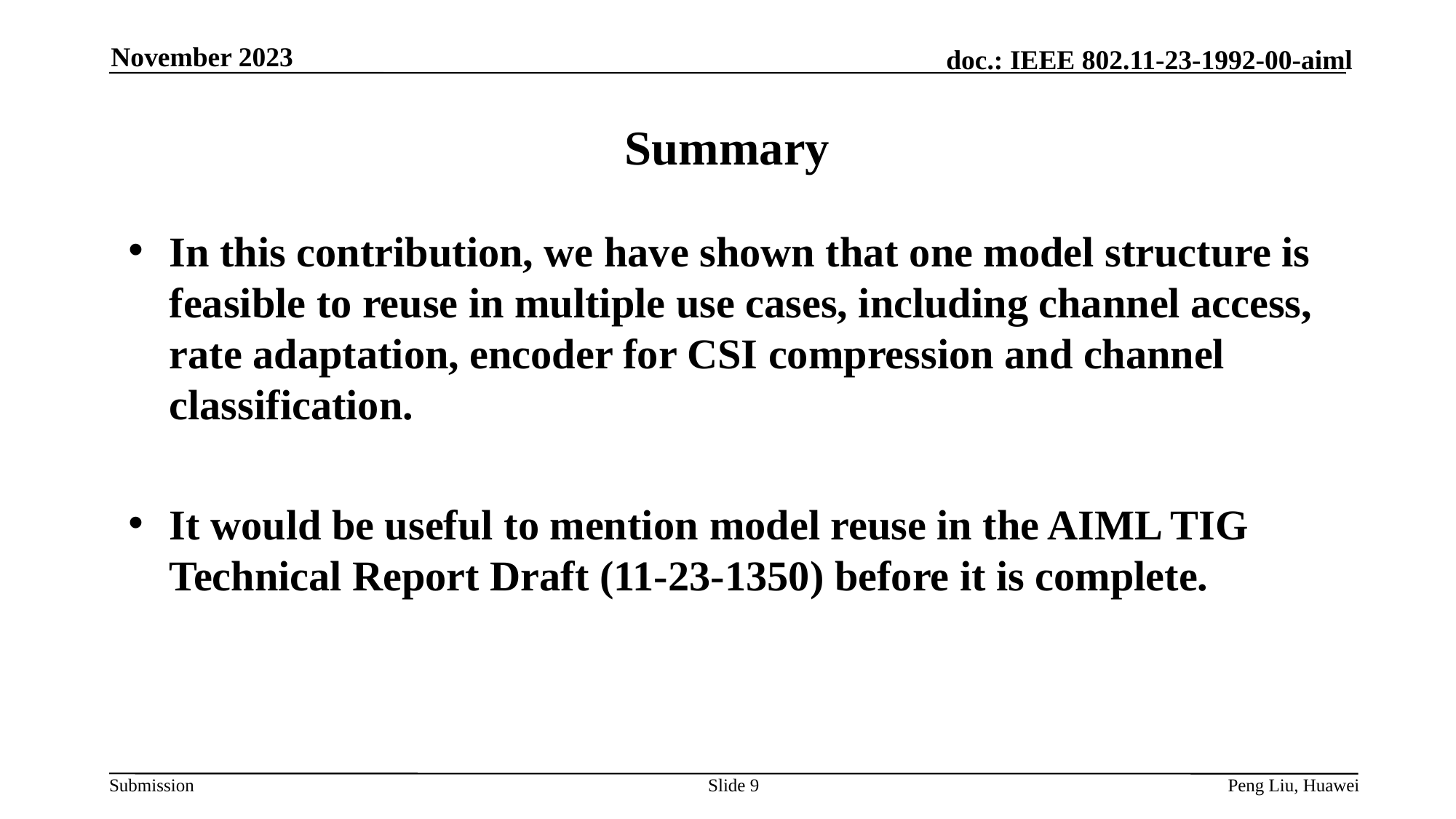

November 2023
# Summary
In this contribution, we have shown that one model structure is feasible to reuse in multiple use cases, including channel access, rate adaptation, encoder for CSI compression and channel classification.

It would be useful to mention model reuse in the AIML TIG Technical Report Draft (11-23-1350) before it is complete.

Slide 9
Peng Liu, Huawei